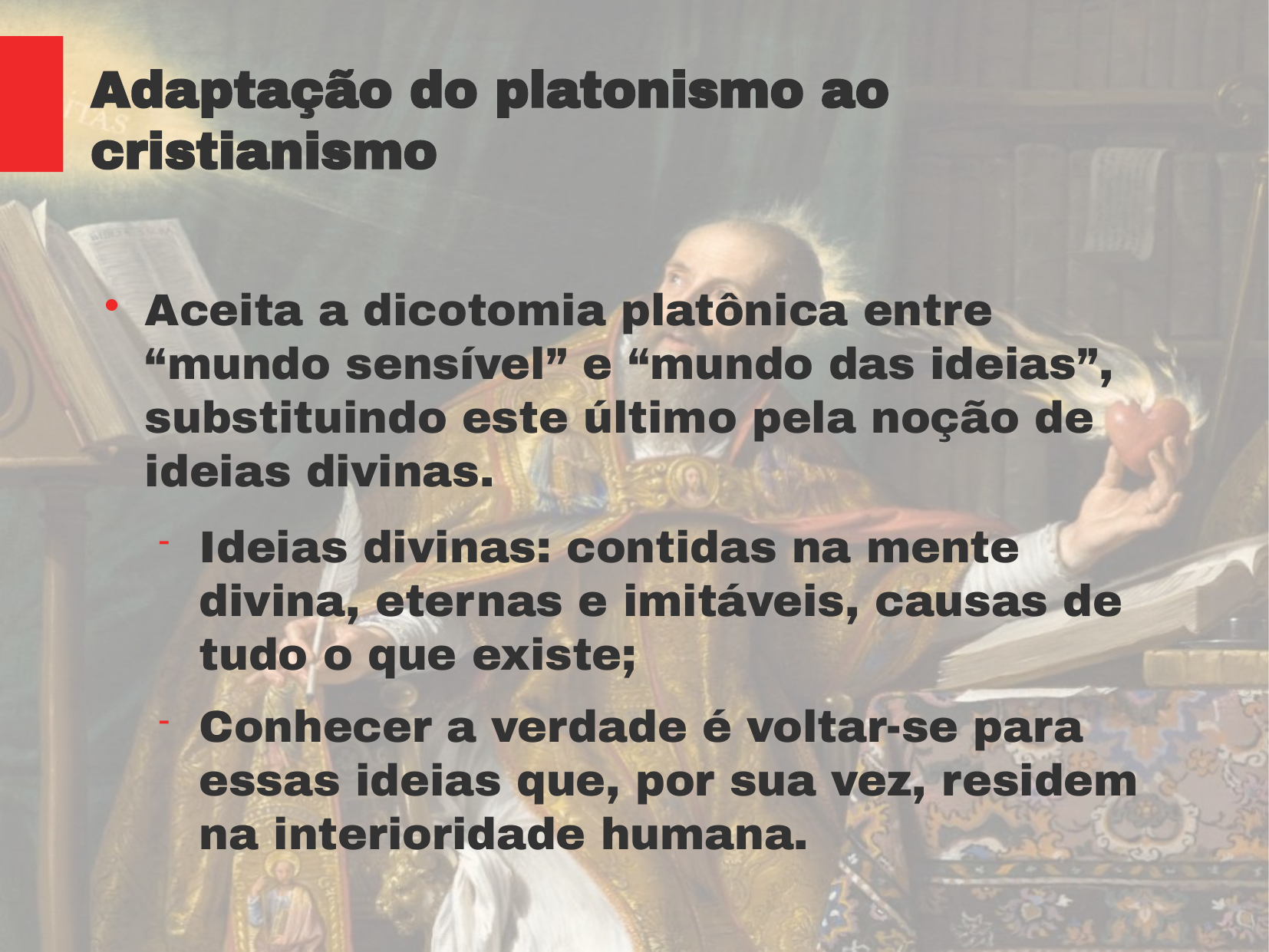

Adaptação do platonismo ao cristianismo
Aceita a dicotomia platônica entre “mundo sensível” e “mundo das ideias”, substituindo este último pela noção de ideias divinas.
Ideias divinas: contidas na mente divina, eternas e imitáveis, causas de tudo o que existe;
Conhecer a verdade é voltar-se para essas ideias que, por sua vez, residem na interioridade humana.